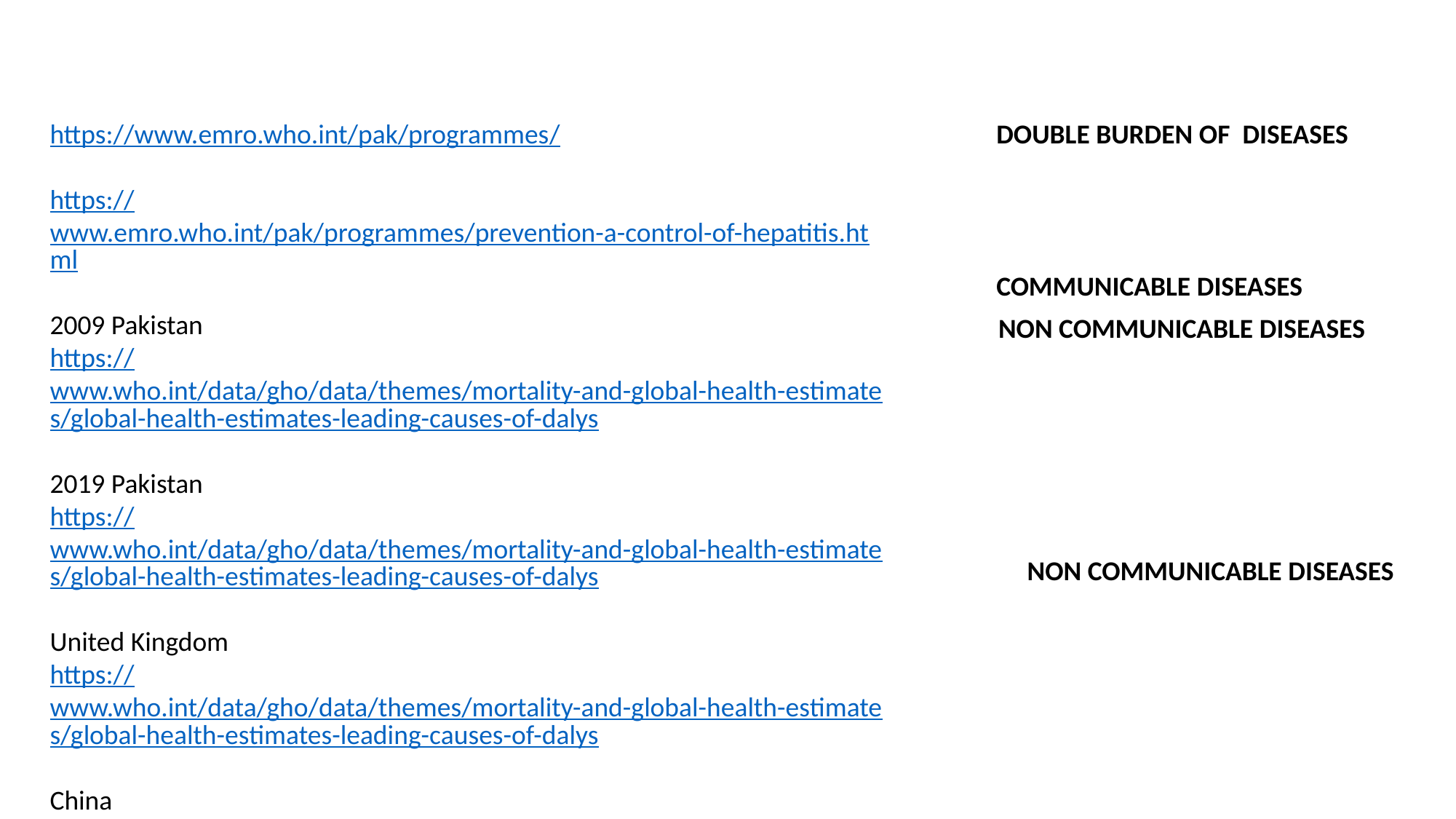

https://www.emro.who.int/pak/programmes/

https://www.emro.who.int/pak/programmes/prevention-a-control-of-hepatitis.html

2009 Pakistan
https://www.who.int/data/gho/data/themes/mortality-and-global-health-estimates/global-health-estimates-leading-causes-of-dalys

2019 Pakistan
https://www.who.int/data/gho/data/themes/mortality-and-global-health-estimates/global-health-estimates-leading-causes-of-dalys

United Kingdom
https://www.who.int/data/gho/data/themes/mortality-and-global-health-estimates/global-health-estimates-leading-causes-of-dalys

China
https://www.who.int/data/gho/data/themes/mortality-and-global-health-estimates/global-health-estimates-leading-causes-of-dalys

DOUBLE BURDEN OF  DISEASES
COMMUNICABLE DISEASES
NON COMMUNICABLE DISEASES
NON COMMUNICABLE DISEASES